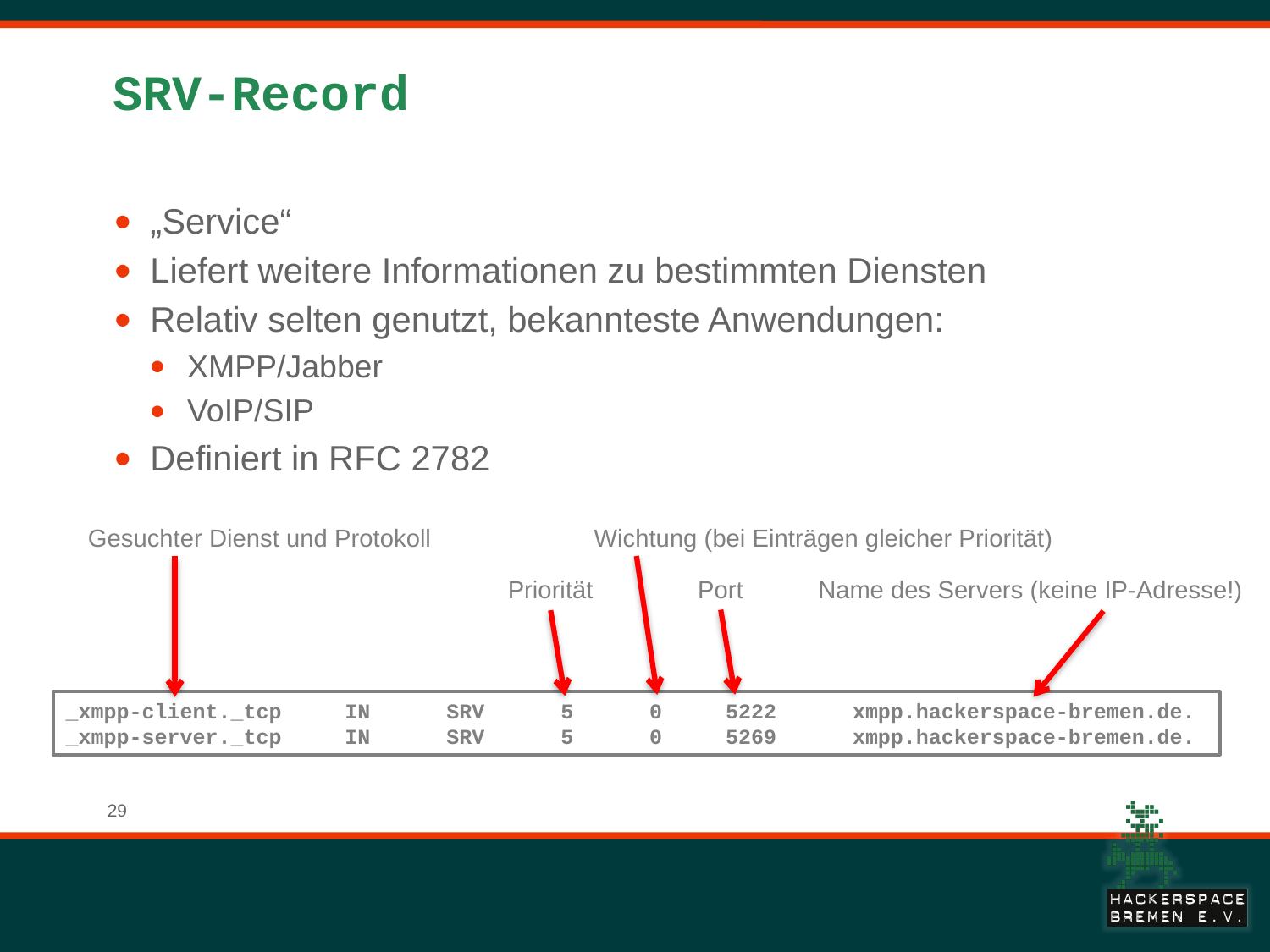

# SRV-Record
„Service“
Liefert weitere Informationen zu bestimmten Diensten
Relativ selten genutzt, bekannteste Anwendungen:
XMPP/Jabber
VoIP/SIP
Definiert in RFC 2782
Wichtung (bei Einträgen gleicher Priorität)
Gesuchter Dienst und Protokoll
Priorität
Port
Name des Servers (keine IP-Adresse!)
_xmpp-client._tcp     IN      SRV      5      0     5222      xmpp.hackerspace-bremen.de.
_xmpp-server._tcp     IN      SRV      5      0     5269      xmpp.hackerspace-bremen.de.